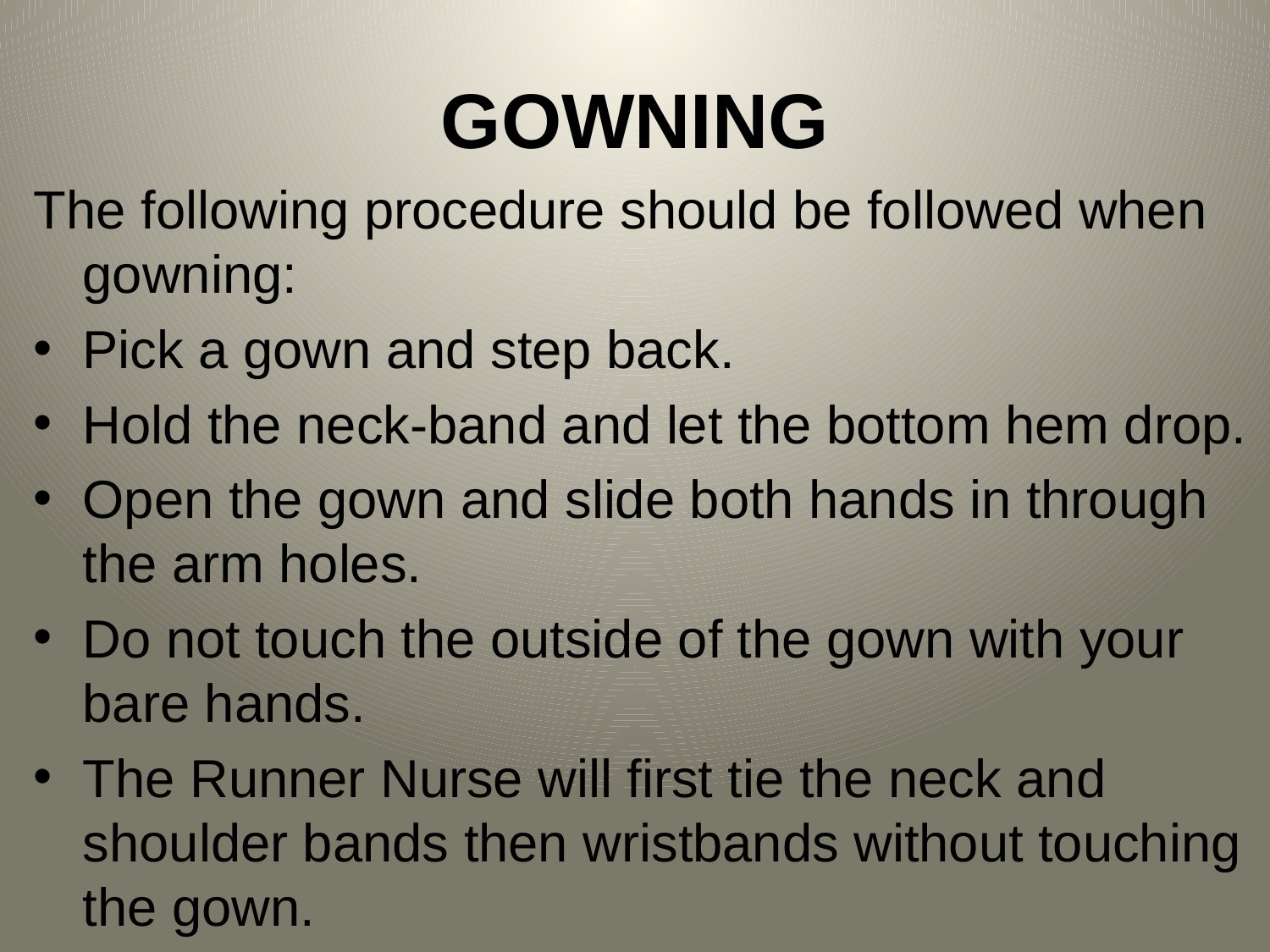

# GOWNING
The following procedure should be followed when gowning:
Pick a gown and step back.
Hold the neck-band and let the bottom hem drop.
Open the gown and slide both hands in through the arm holes.
Do not touch the outside of the gown with your bare hands.
The Runner Nurse will first tie the neck and shoulder bands then wristbands without touching the gown.